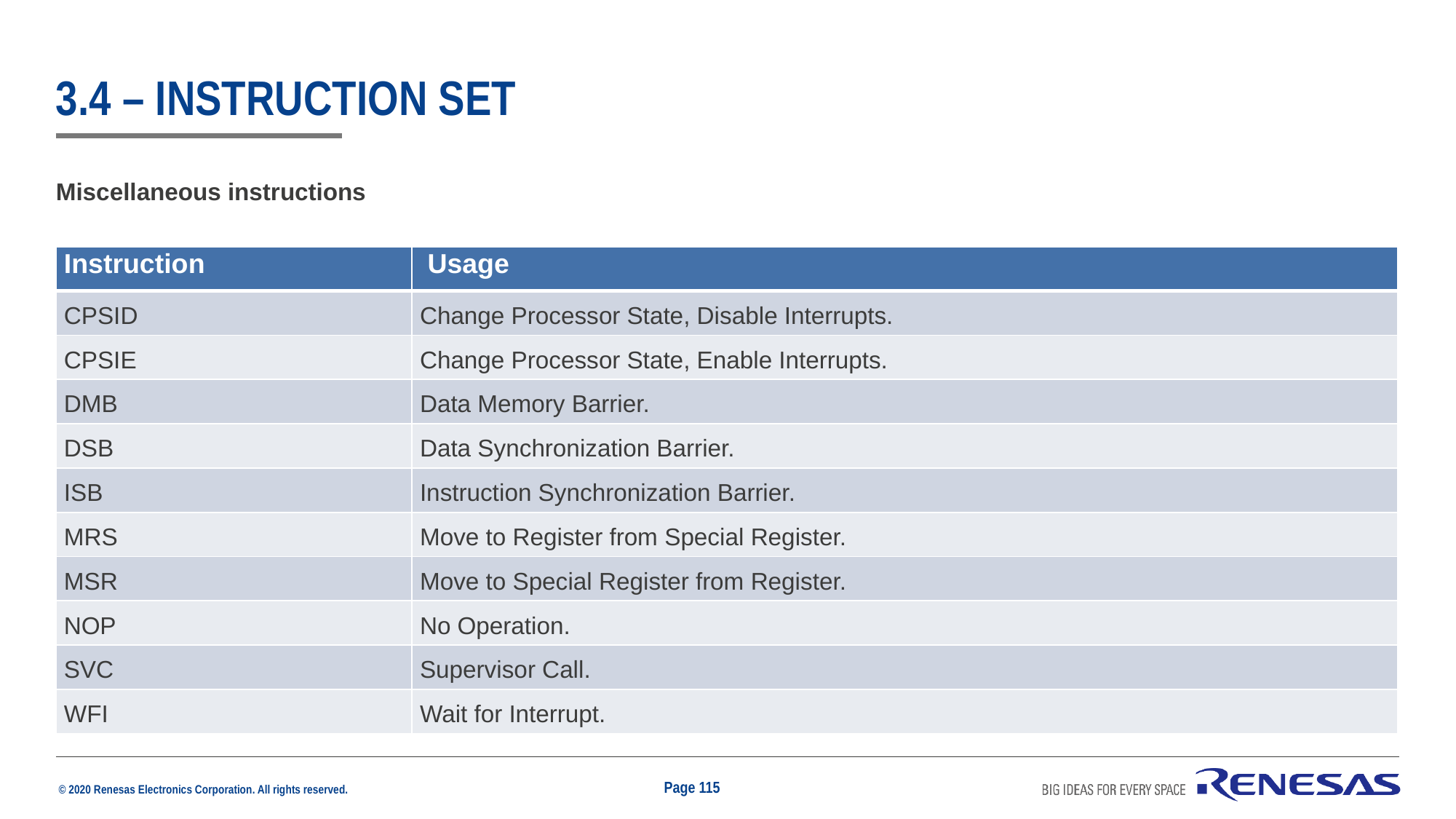

# 3.4 – instruction set
Miscellaneous instructions
| Instruction | Usage |
| --- | --- |
| CPSID | Change Processor State, Disable Interrupts. |
| CPSIE | Change Processor State, Enable Interrupts. |
| DMB | Data Memory Barrier. |
| DSB | Data Synchronization Barrier. |
| ISB | Instruction Synchronization Barrier. |
| MRS | Move to Register from Special Register. |
| MSR | Move to Special Register from Register. |
| NOP | No Operation. |
| SVC | Supervisor Call. |
| WFI | Wait for Interrupt. |